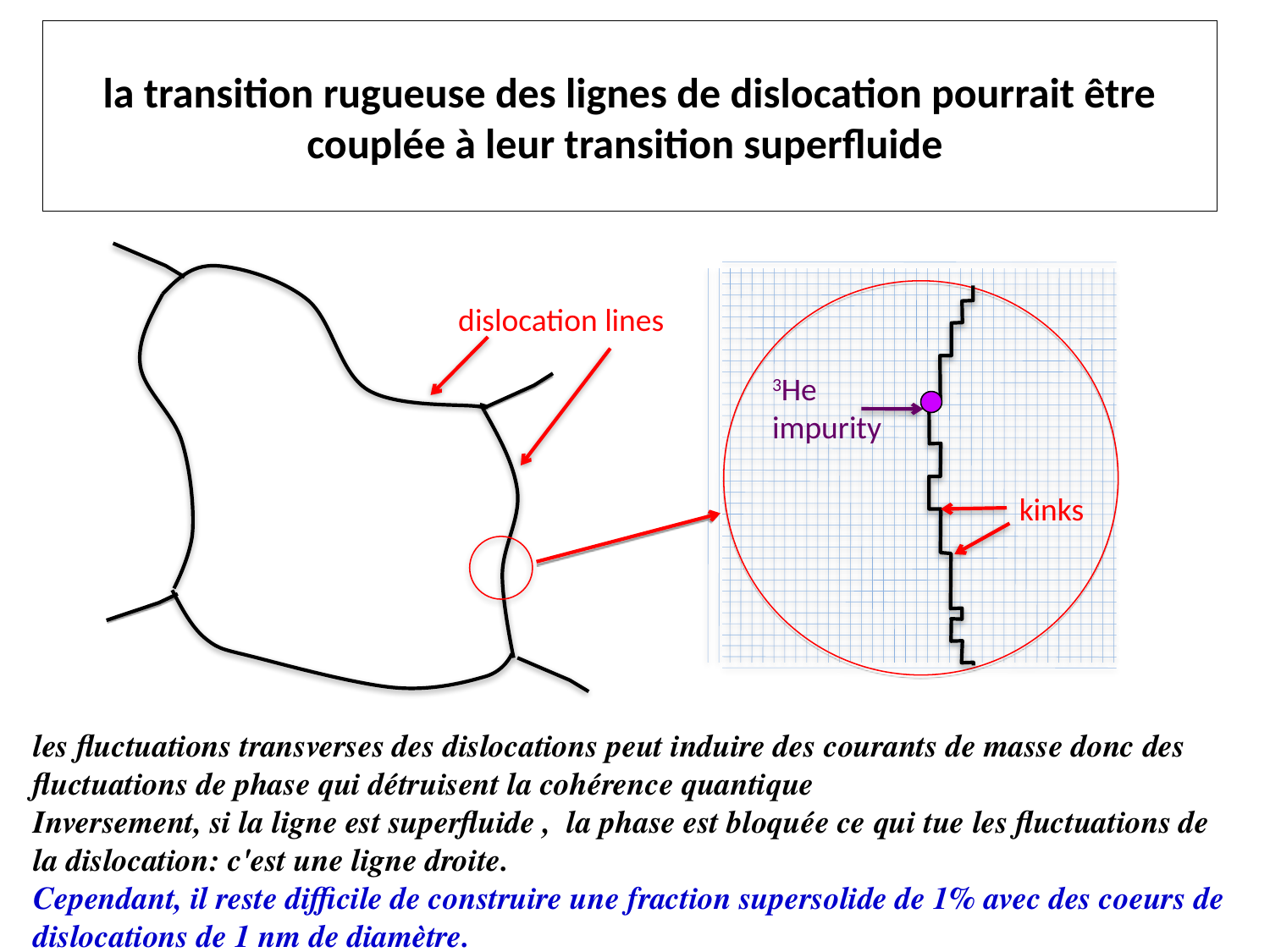

# la transition rugueuse des lignes de dislocation pourrait être couplée à leur transition superfluide

dislocation lines
3He
impurity

kinks

les fluctuations transverses des dislocations peut induire des courants de masse donc des fluctuations de phase qui détruisent la cohérence quantique
Inversement, si la ligne est superfluide ,  la phase est bloquée ce qui tue les fluctuations de la dislocation: c'est une ligne droite.
Cependant, il reste difficile de construire une fraction supersolide de 1% avec des coeurs de dislocations de 1 nm de diamètre.